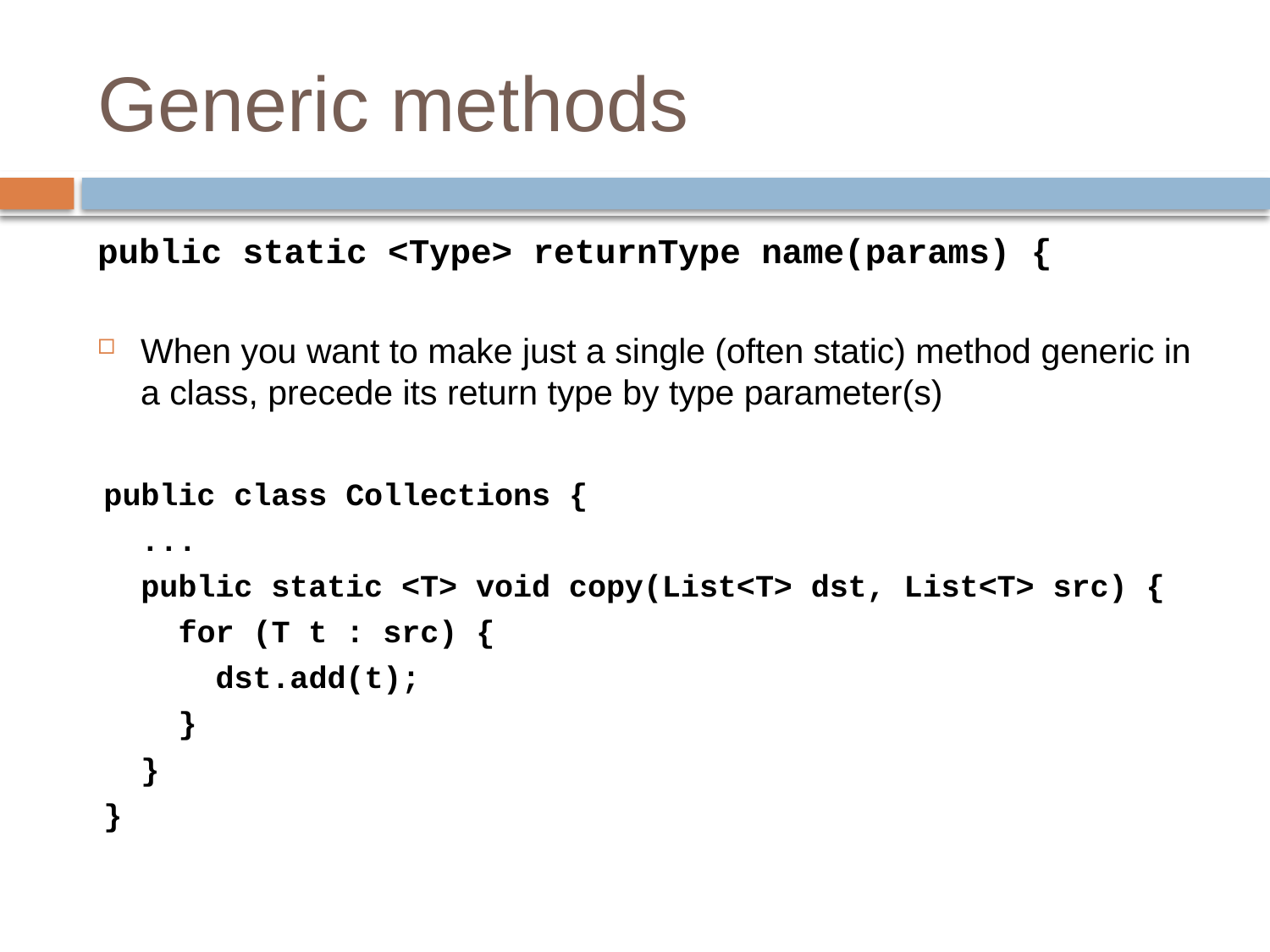

# Generic methods
public static <Type> returnType name(params) {

When you want to make just a single (often static) method generic in a class, precede its return type by type parameter(s)

public class Collections {
  ...
  public static <T> void copy(List<T> dst, List<T> src) {
    for (T t : src) {
      dst.add(t);
    }
  }
}